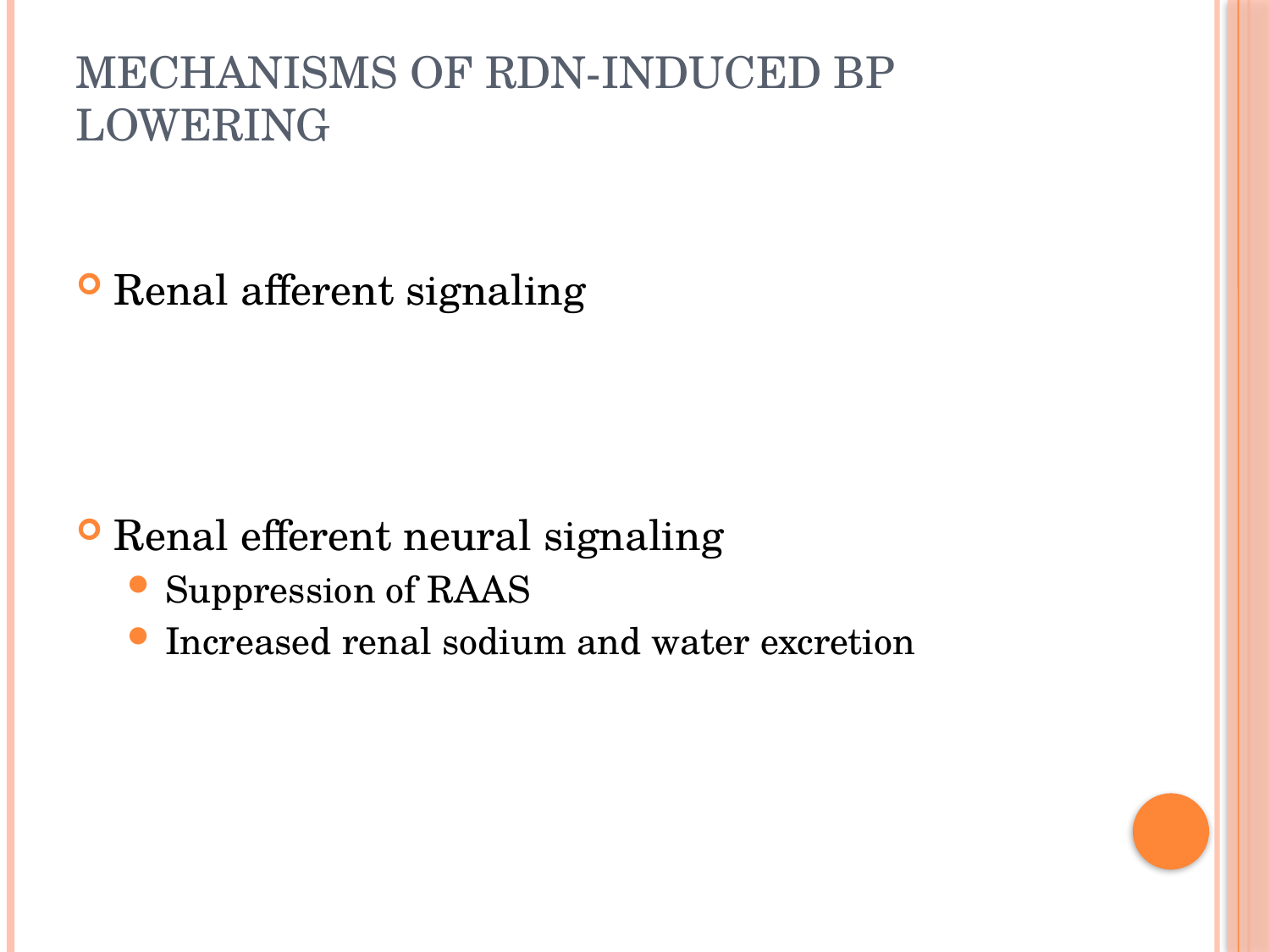

# Mechanisms of RDN-Induced BP Lowering
Renal afferent signaling

Renal efferent neural signaling
Suppression of RAAS
Increased renal sodium and water excretion